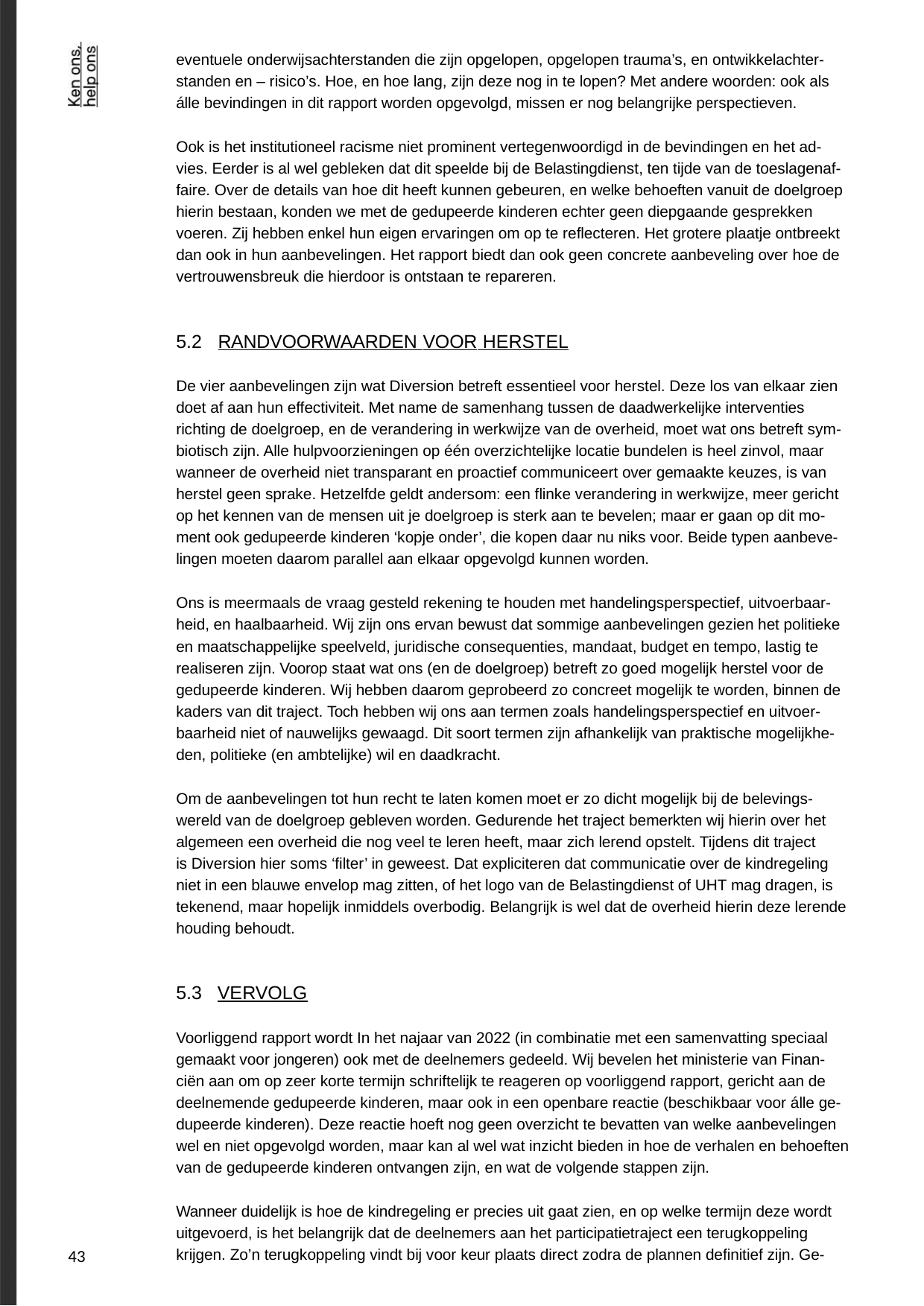

eventuele onderwijsachterstanden die zijn opgelopen, opgelopen trauma’s, en ontwikkelachter-
standen en – risico’s. Hoe, en hoe lang, zijn deze nog in te lopen? Met andere woorden: ook als
álle bevindingen in dit rapport worden opgevolgd, missen er nog belangrijke perspectieven.
Ook is het institutioneel racisme niet prominent vertegenwoordigd in de bevindingen en het ad-
vies. Eerder is al wel gebleken dat dit speelde bij de Belastingdienst, ten tijde van de toeslagenaf-
faire. Over de details van hoe dit heeft kunnen gebeuren, en welke behoeften vanuit de doelgroep
hierin bestaan, konden we met de gedupeerde kinderen echter geen diepgaande gesprekken
voeren. Zij hebben enkel hun eigen ervaringen om op te reflecteren. Het grotere plaatje ontbreekt
dan ook in hun aanbevelingen. Het rapport biedt dan ook geen concrete aanbeveling over hoe de
vertrouwensbreuk die hierdoor is ontstaan te repareren.
5.2 RANDVOORWAARDEN VOOR HERSTEL
De vier aanbevelingen zijn wat Diversion betreft essentieel voor herstel. Deze los van elkaar zien
doet af aan hun effectiviteit. Met name de samenhang tussen de daadwerkelijke interventies
richting de doelgroep, en de verandering in werkwijze van de overheid, moet wat ons betreft sym-
biotisch zijn. Alle hulpvoorzieningen op één overzichtelijke locatie bundelen is heel zinvol, maar
wanneer de overheid niet transparant en proactief communiceert over gemaakte keuzes, is van
herstel geen sprake. Hetzelfde geldt andersom: een flinke verandering in werkwijze, meer gericht
op het kennen van de mensen uit je doelgroep is sterk aan te bevelen; maar er gaan op dit mo-
ment ook gedupeerde kinderen ‘kopje onder’, die kopen daar nu niks voor. Beide typen aanbeve-
lingen moeten daarom parallel aan elkaar opgevolgd kunnen worden.
Ons is meermaals de vraag gesteld rekening te houden met handelingsperspectief, uitvoerbaar-
heid, en haalbaarheid. Wij zijn ons ervan bewust dat sommige aanbevelingen gezien het politieke
en maatschappelijke speelveld, juridische consequenties, mandaat, budget en tempo, lastig te
realiseren zijn. Voorop staat wat ons (en de doelgroep) betreft zo goed mogelijk herstel voor de
gedupeerde kinderen. Wij hebben daarom geprobeerd zo concreet mogelijk te worden, binnen de
kaders van dit traject. Toch hebben wij ons aan termen zoals handelingsperspectief en uitvoer-
baarheid niet of nauwelijks gewaagd. Dit soort termen zijn afhankelijk van praktische mogelijkhe-
den, politieke (en ambtelijke) wil en daadkracht.
Om de aanbevelingen tot hun recht te laten komen moet er zo dicht mogelijk bij de belevings-
wereld van de doelgroep gebleven worden. Gedurende het traject bemerkten wij hierin over het
algemeen een overheid die nog veel te leren heeft, maar zich lerend opstelt. Tijdens dit traject
is Diversion hier soms ‘filter’ in geweest. Dat expliciteren dat communicatie over de kindregeling
niet in een blauwe envelop mag zitten, of het logo van de Belastingdienst of UHT mag dragen, is
tekenend, maar hopelijk inmiddels overbodig. Belangrijk is wel dat de overheid hierin deze lerende
houding behoudt.
5.3 VERVOLG
Voorliggend rapport wordt In het najaar van 2022 (in combinatie met een samenvatting speciaal
gemaakt voor jongeren) ook met de deelnemers gedeeld. Wij bevelen het ministerie van Finan-
ciën aan om op zeer korte termijn schriftelijk te reageren op voorliggend rapport, gericht aan de
deelnemende gedupeerde kinderen, maar ook in een openbare reactie (beschikbaar voor álle ge-
dupeerde kinderen). Deze reactie hoeft nog geen overzicht te bevatten van welke aanbevelingen
wel en niet opgevolgd worden, maar kan al wel wat inzicht bieden in hoe de verhalen en behoeften
van de gedupeerde kinderen ontvangen zijn, en wat de volgende stappen zijn.
Wanneer duidelijk is hoe de kindregeling er precies uit gaat zien, en op welke termijn deze wordt
uitgevoerd, is het belangrijk dat de deelnemers aan het participatietraject een terugkoppeling
krijgen. Zo’n terugkoppeling vindt bij voor keur plaats direct zodra de plannen definitief zijn. Ge-
43